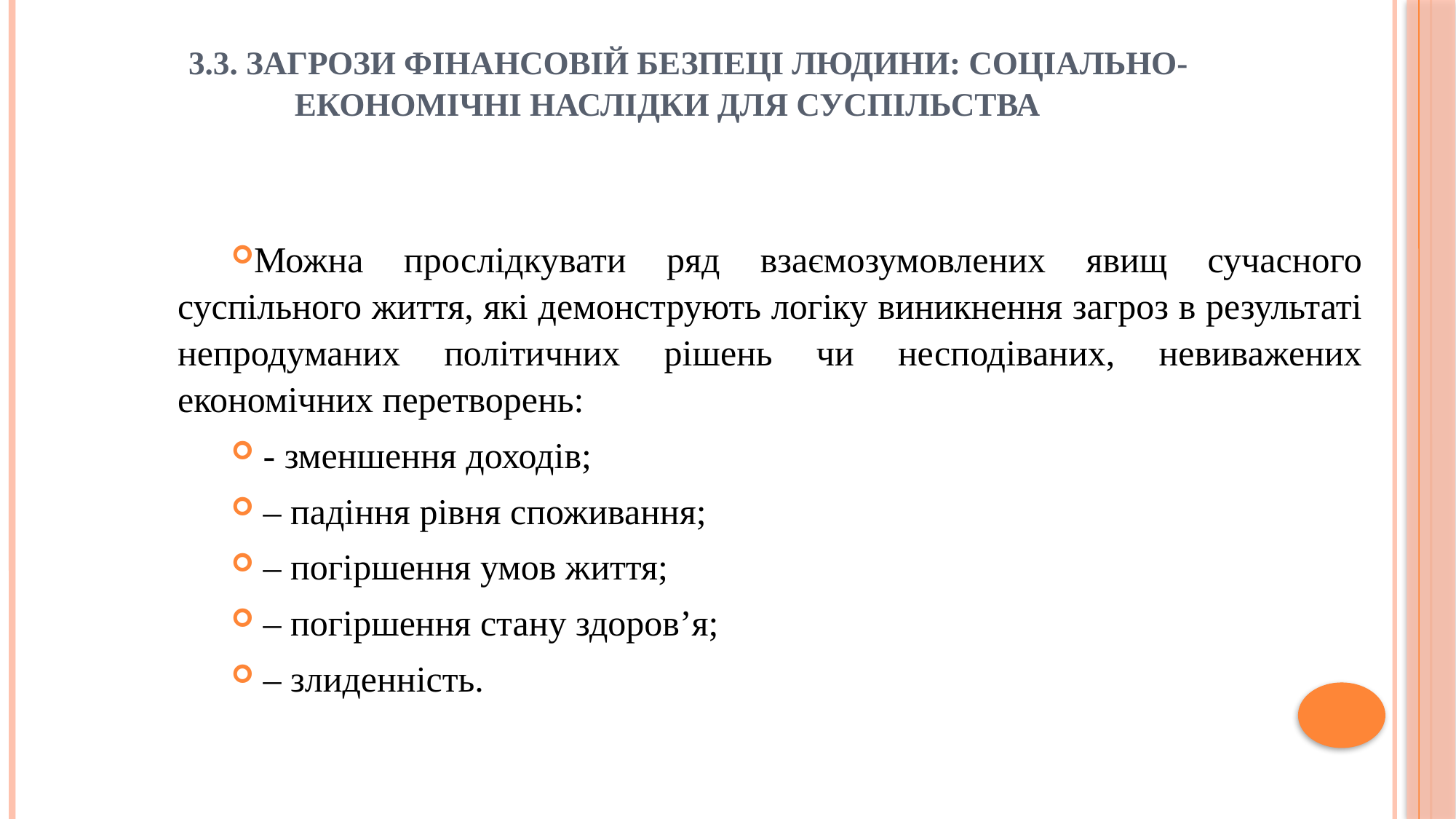

# 3.3. Загрози фінансовій безпеці людини: соціально-економічні наслідки для суспільства
Можна прослідкувати ряд взаємозумовлених явищ сучасного суспільного життя, які демонструють логіку виникнення загроз в результаті непродуманих політичних рішень чи несподіваних, невиважених економічних перетворень:
 - зменшення доходів;
 – падіння рівня споживання;
 – погіршення умов життя;
 – погіршення стану здоров’я;
 – злиденність.